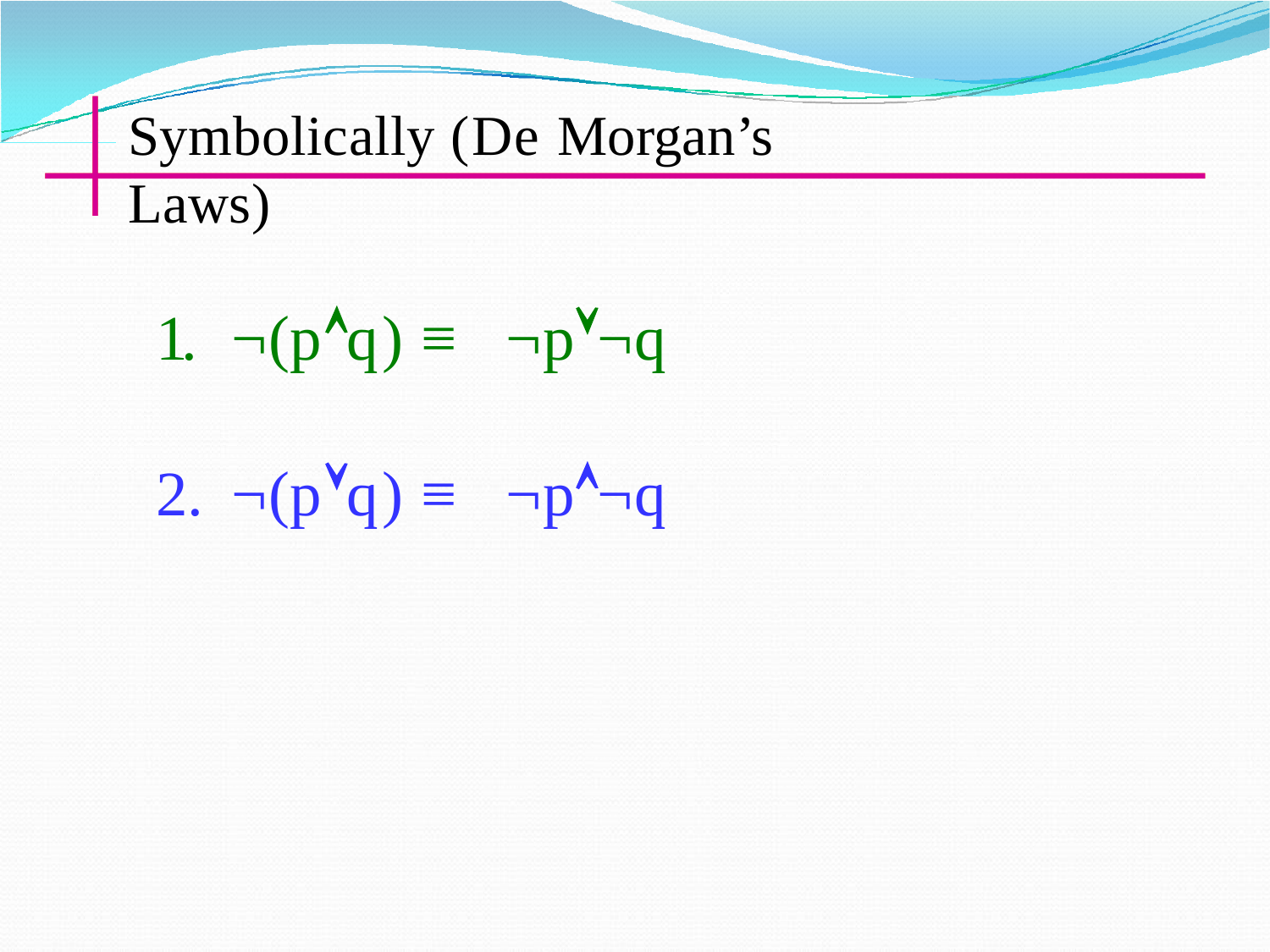

# Symbolically (De Morgan’s Laws)
1.	¬(p∧q) ≡	¬p∨¬q

2.	¬(p∨q) ≡	¬p∧¬q